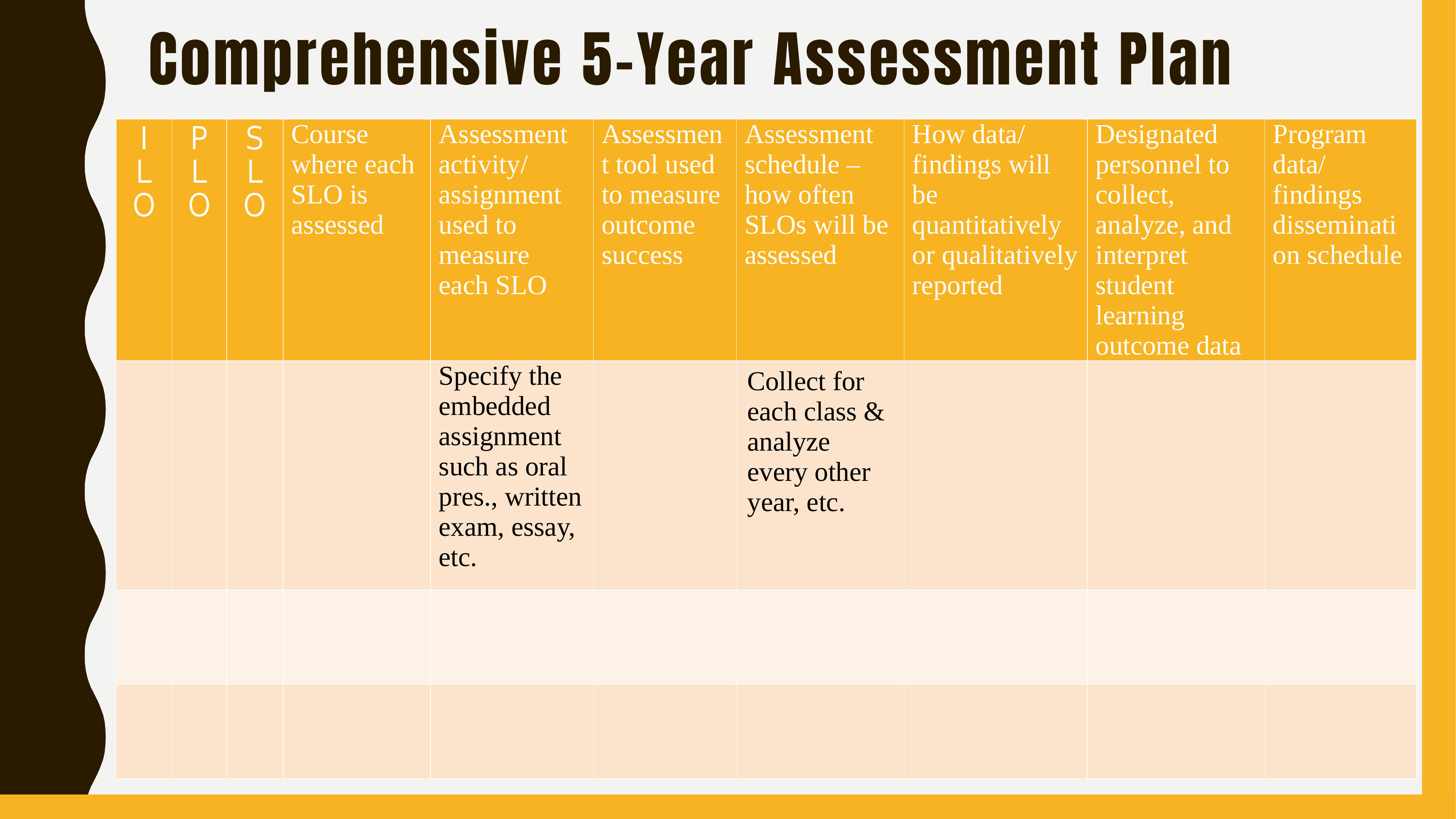

# Comprehensive 5-Year Assessment Plan
| I L O | P L O | S L O | Course where each SLO is assessed | Assessment activity/ assignment used to measure each SLO | Assessment tool used to measure outcome success | Assessment schedule – how often SLOs will be assessed | How data/ findings will be quantitatively or qualitatively reported | Designated personnel to collect, analyze, and interpret student learning outcome data | Program data/ findings dissemination schedule |
| --- | --- | --- | --- | --- | --- | --- | --- | --- | --- |
|  |  |  |  | Specify the embedded assignment such as oral pres., written exam, essay, etc. |  | Collect for each class & analyze every other year, etc. |  |  |  |
|  |  |  |  |  |  |  |  |  |  |
|  |  |  |  |  |  |  |  |  |  |